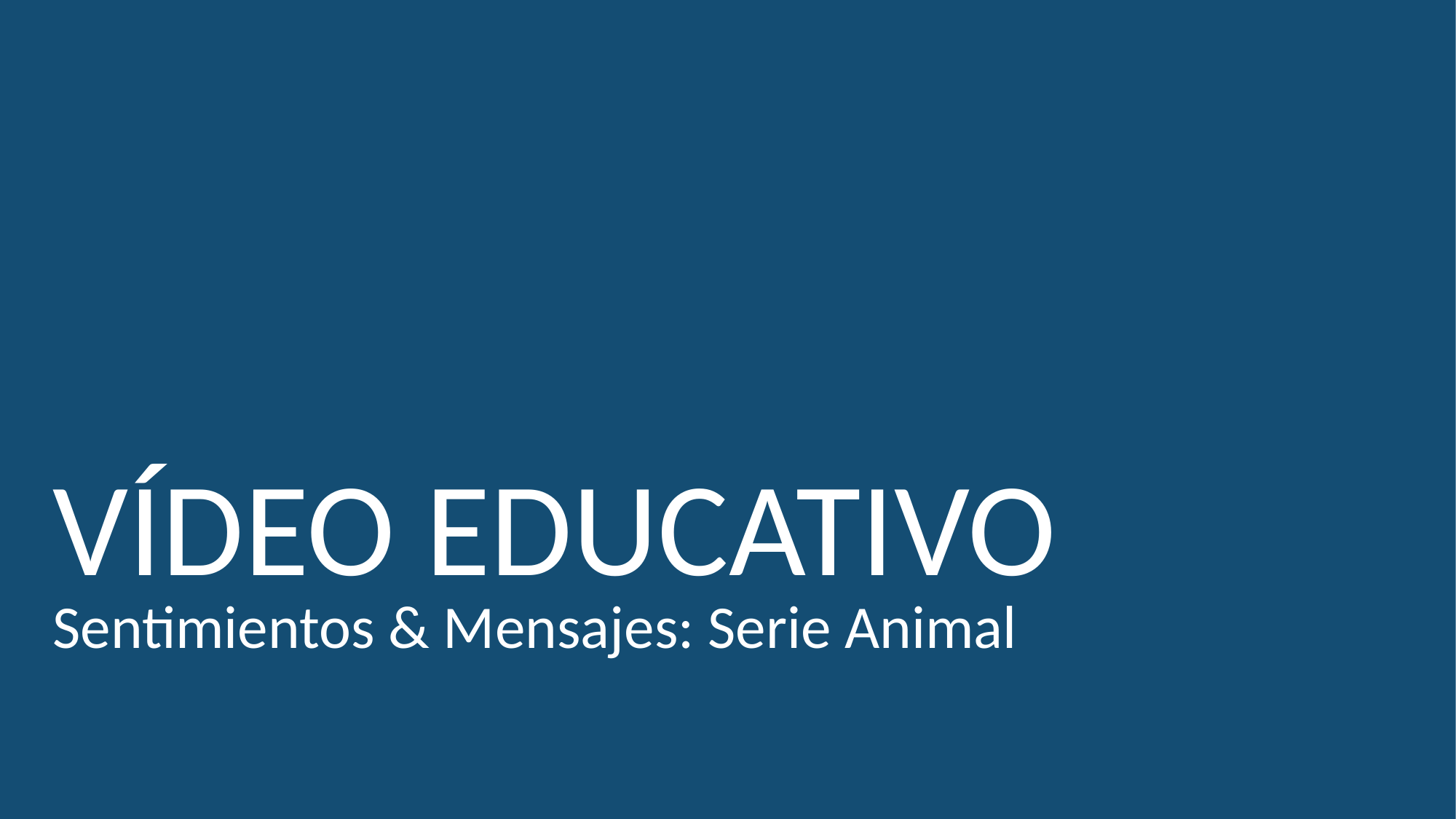

VÍDEO EDUCATIVO
Sentimientos & Mensajes: Serie Animal